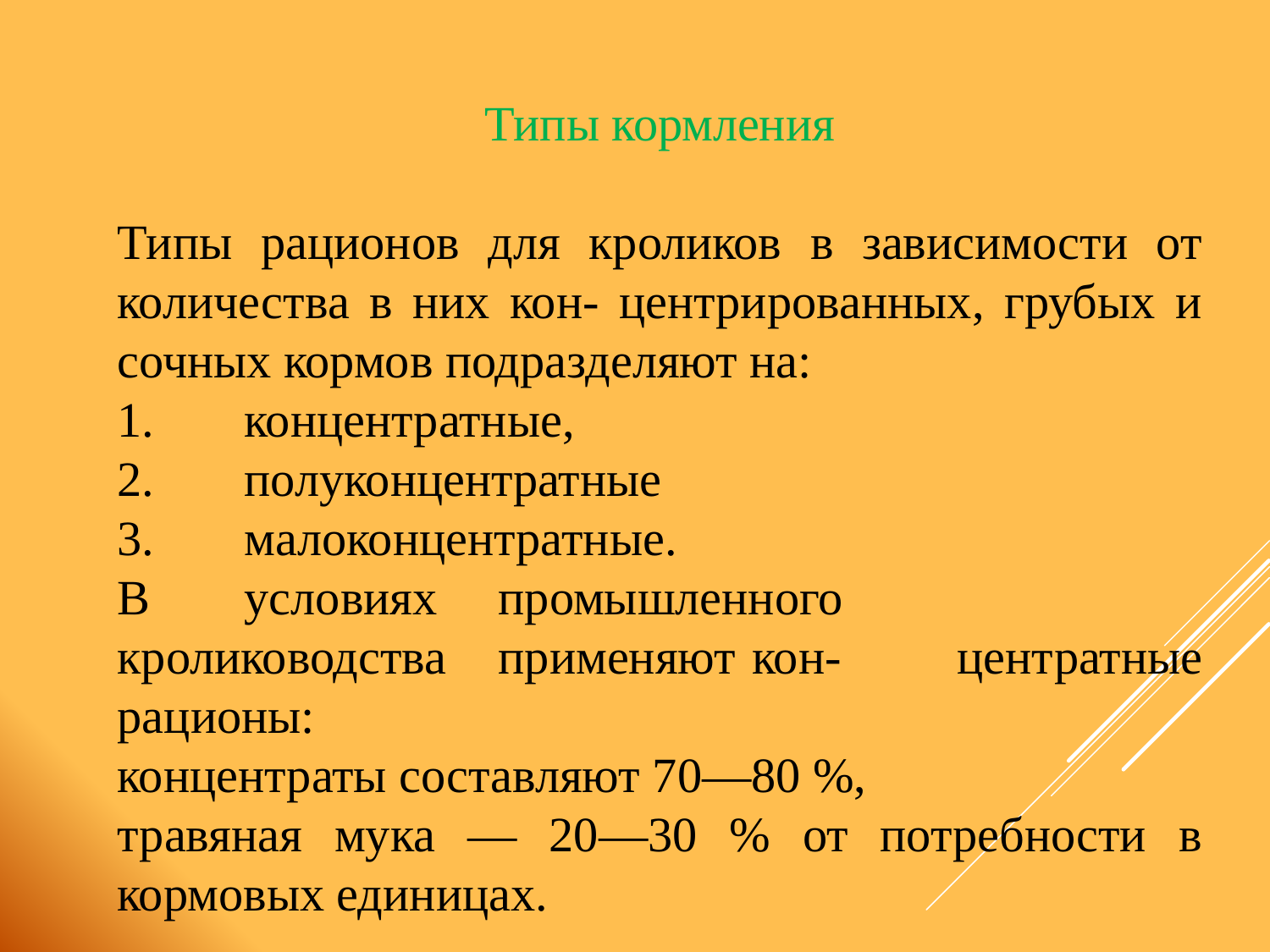

Типы кормления

Типы рационов для кроликов в зависимости от количества в них кон- центрированных, грубых и сочных кормов подразделяют на:
1.	концентратные,
2.	полуконцентратные
3.	малоконцентратные.
В	условиях	промышленного	кролиководства	применяют	кон- центратные рационы:
концентраты составляют 70—80 %,
травяная мука — 20—30 % от потребности в кормовых единицах.